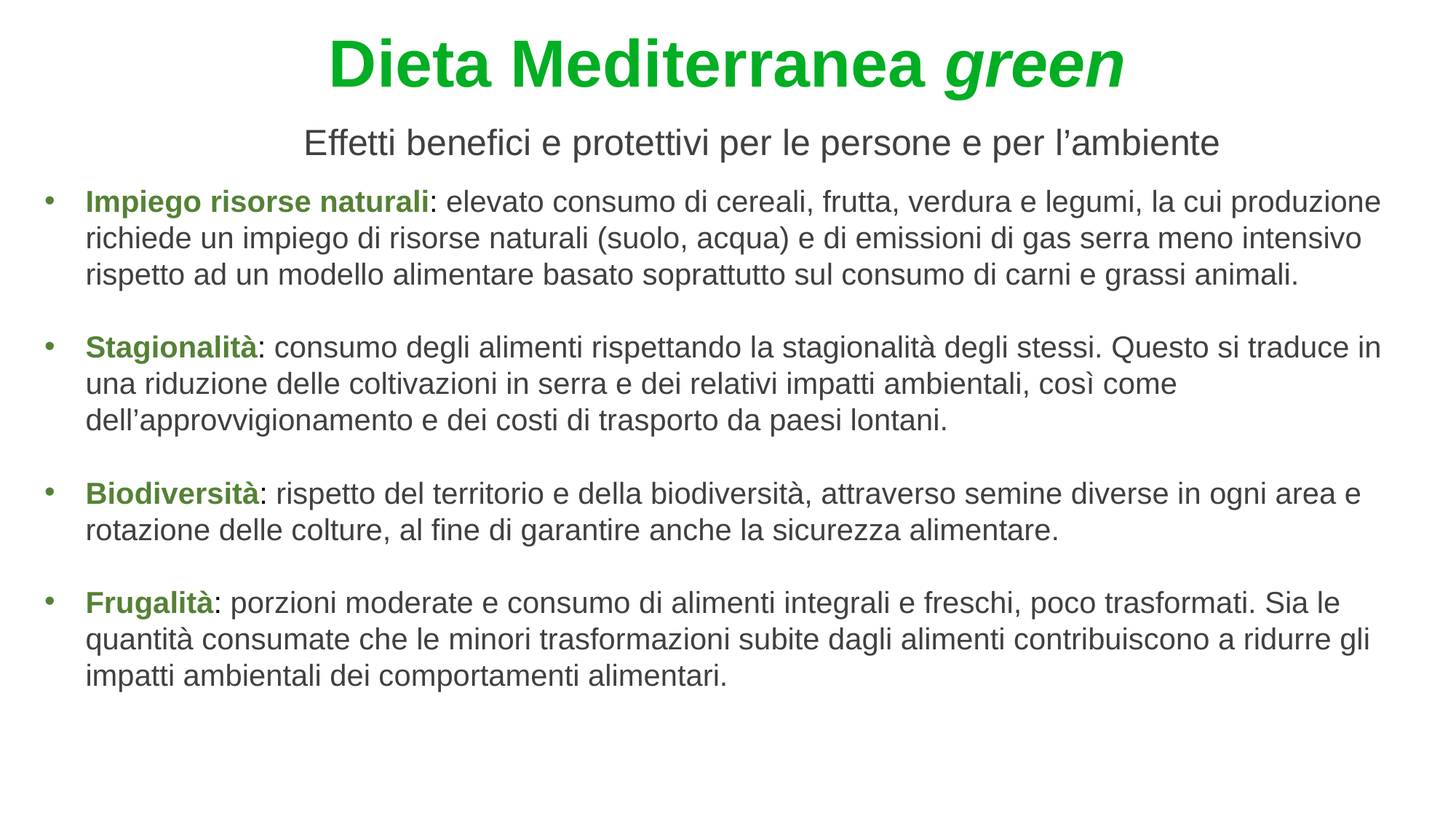

# Dieta Mediterranea green
Effetti benefici e protettivi per le persone e per l’ambiente

Impiego risorse naturali: elevato consumo di cereali, frutta, verdura e legumi, la cui produzione richiede un impiego di risorse naturali (suolo, acqua) e di emissioni di gas serra meno intensivo rispetto ad un modello alimentare basato soprattutto sul consumo di carni e grassi animali.

Stagionalità: consumo degli alimenti rispettando la stagionalità degli stessi. Questo si traduce in una riduzione delle coltivazioni in serra e dei relativi impatti ambientali, così come dell’approvvigionamento e dei costi di trasporto da paesi lontani.

Biodiversità: rispetto del territorio e della biodiversità, attraverso semine diverse in ogni area e rotazione delle colture, al fine di garantire anche la sicurezza alimentare.

Frugalità: porzioni moderate e consumo di alimenti integrali e freschi, poco trasformati. Sia le quantità consumate che le minori trasformazioni subite dagli alimenti contribuiscono a ridurre gli impatti ambientali dei comportamenti alimentari.